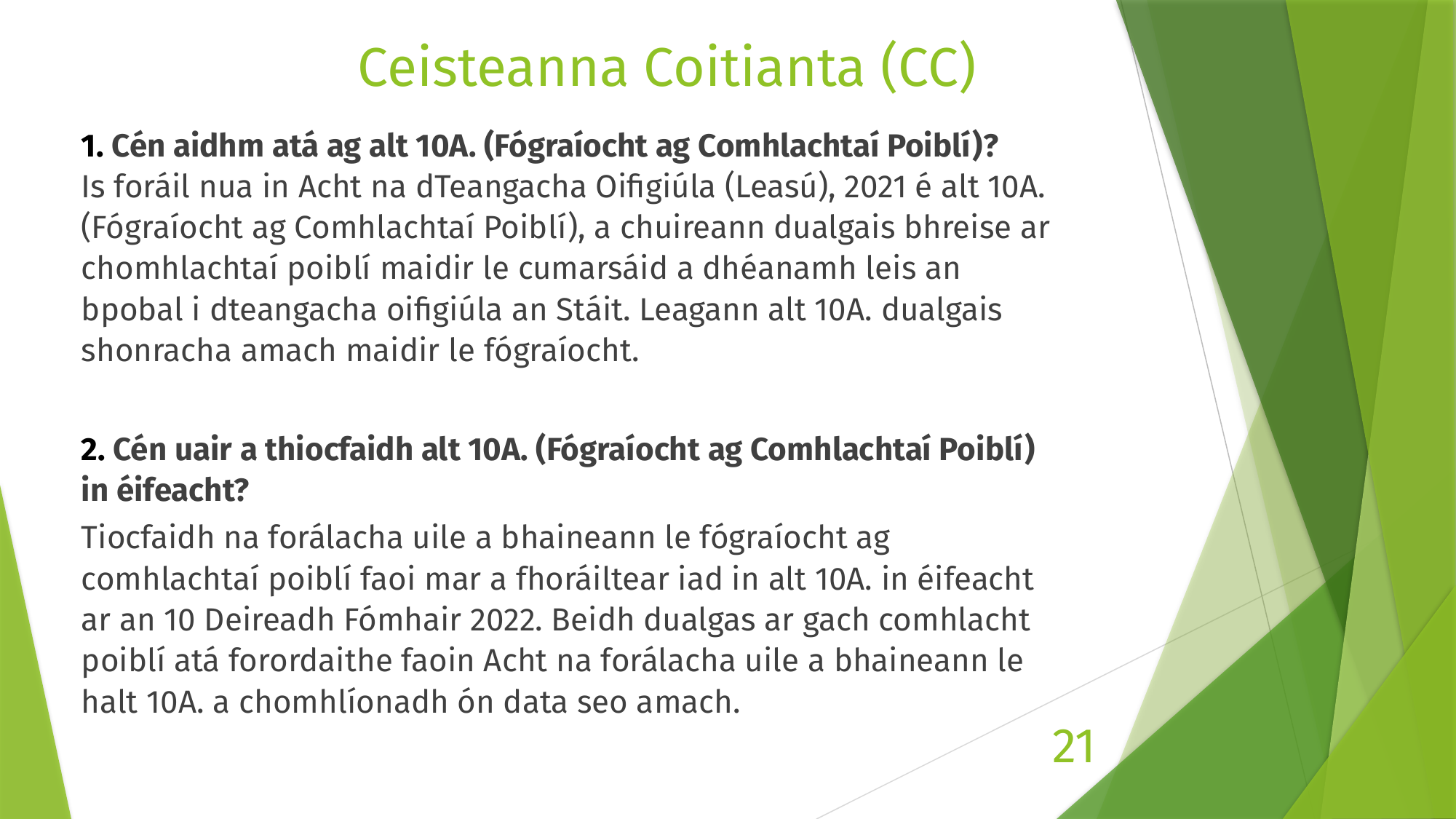

# Ceisteanna Coitianta (CC)
1. Cén aidhm atá ag alt 10A. (Fógraíocht ag Comhlachtaí Poiblí)?
Is foráil nua in Acht na dTeangacha Oifigiúla (Leasú), 2021 é alt 10A. (Fógraíocht ag Comhlachtaí Poiblí), a chuireann dualgais bhreise ar chomhlachtaí poiblí maidir le cumarsáid a dhéanamh leis an bpobal i dteangacha oifigiúla an Stáit. Leagann alt 10A. dualgais shonracha amach maidir le fógraíocht.

2. Cén uair a thiocfaidh alt 10A. (Fógraíocht ag Comhlachtaí Poiblí) in éifeacht?
Tiocfaidh na forálacha uile a bhaineann le fógraíocht ag comhlachtaí poiblí faoi mar a fhoráiltear iad in alt 10A. in éifeacht ar an 10 Deireadh Fómhair 2022. Beidh dualgas ar gach comhlacht poiblí atá forordaithe faoin Acht na forálacha uile a bhaineann le halt 10A. a chomhlíonadh ón data seo amach.

21